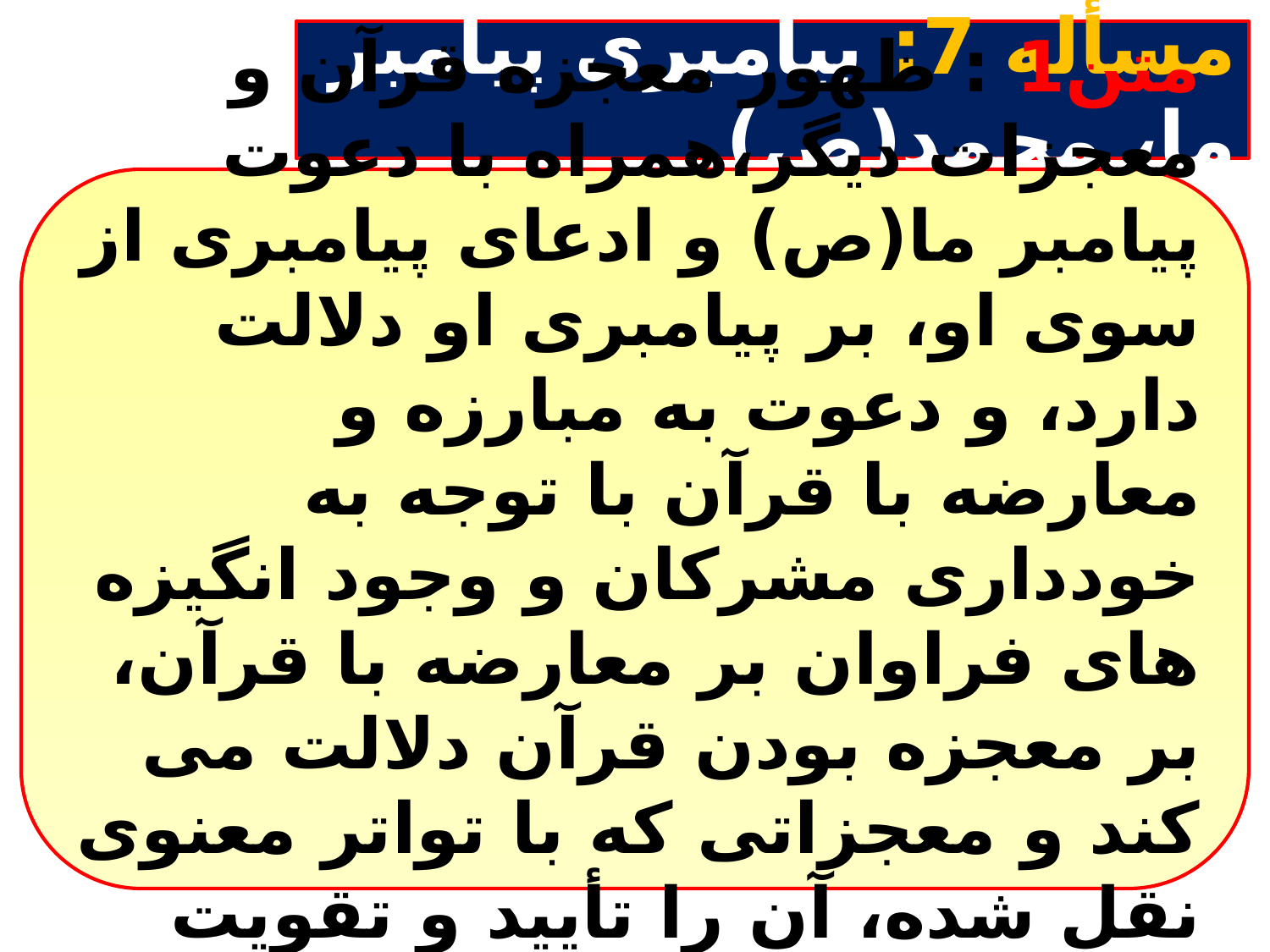

مسأله 7: پیامبری پیامبر ما، محمد(ص)
متن1 : ظهور معجزه قرآن و معجزات دیگر،همراه با دعوت پیامبر ما(ص) و ادعای پیامبری از سوی او، بر پیامبری او دلالت دارد، و دعوت به مبارزه و معارضه با قرآن با توجه به خودداری مشرکان و وجود انگیزه های فراوان بر معارضه با قرآن، بر معجزه بودن قرآن دلالت می کند و معجزاتی که با تواتر معنوی نقل شده، آن را تأیید و تقویت می کند.